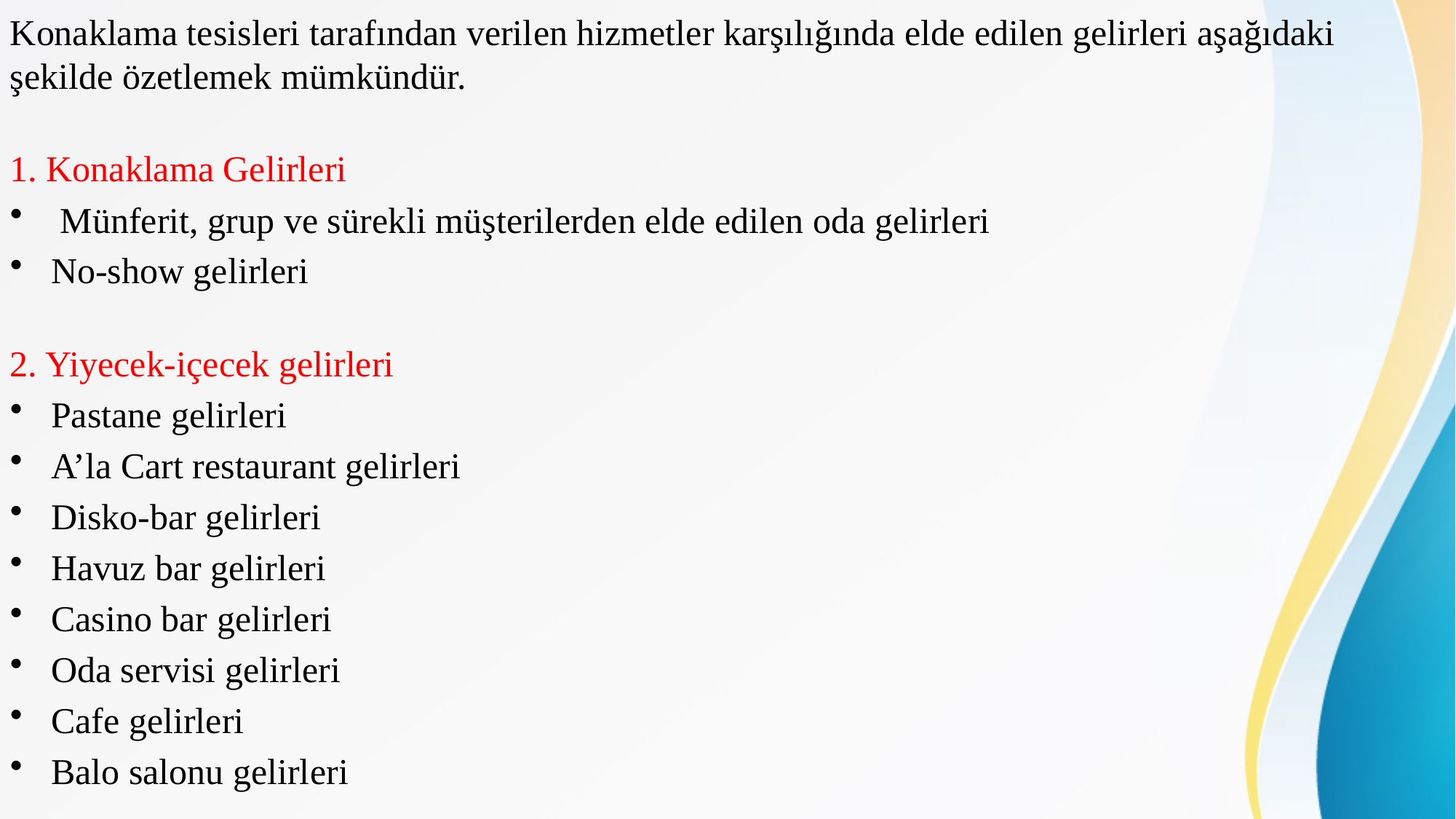

Konaklama tesisleri tarafından verilen hizmetler karşılığında elde edilen gelirleri aşağıdaki şekilde özetlemek mümkündür.

1. Konaklama Gelirleri
 Münferit, grup ve sürekli müşterilerden elde edilen oda gelirleri
No-show gelirleri

2. Yiyecek-içecek gelirleri
Pastane gelirleri
A’la Cart restaurant gelirleri
Disko-bar gelirleri
Havuz bar gelirleri
Casino bar gelirleri
Oda servisi gelirleri
Cafe gelirleri
Balo salonu gelirleri